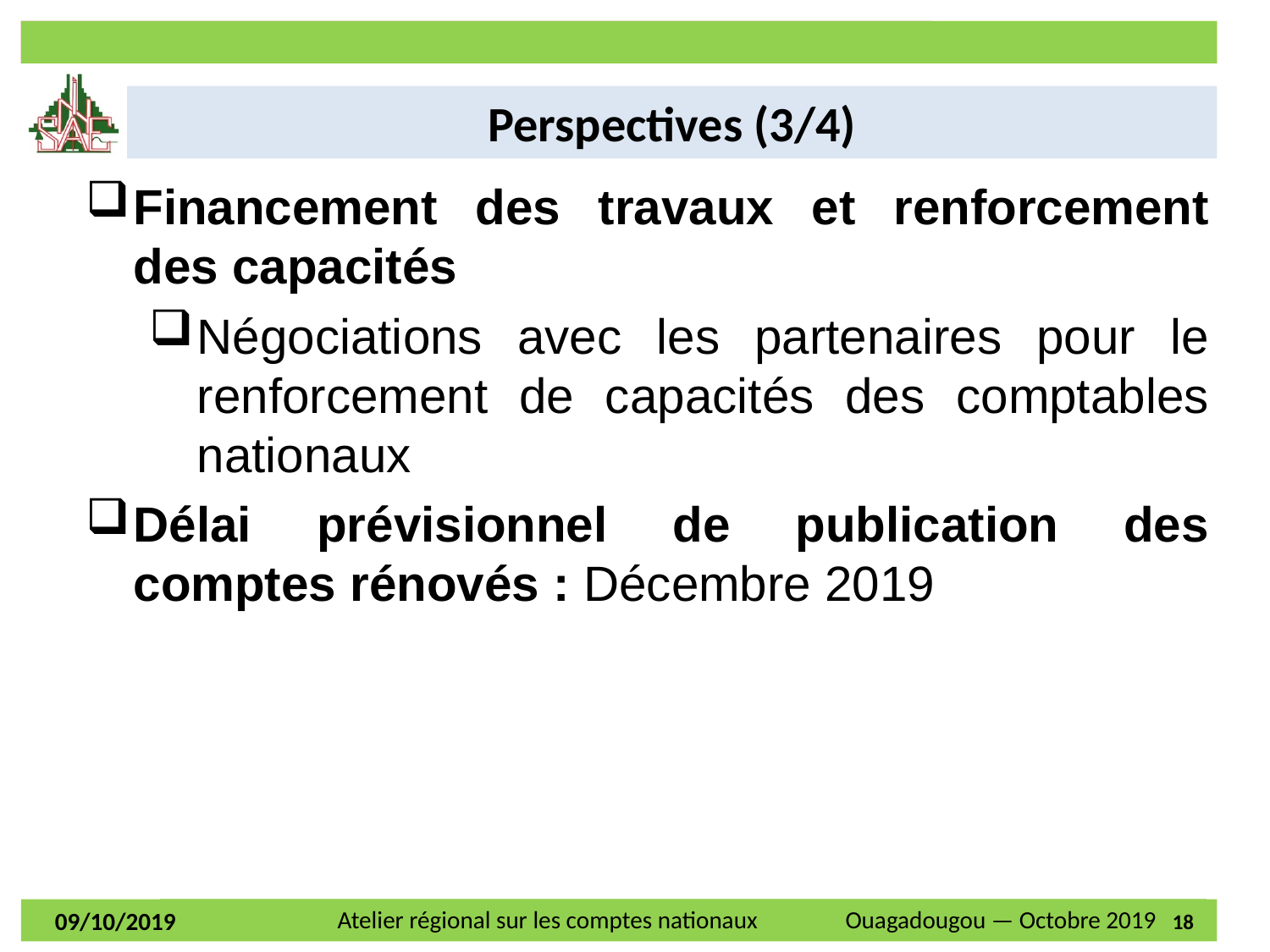

Perspectives (3/4)

Financement des travaux et renforcement des capacités
Négociations avec les partenaires pour le renforcement de capacités des comptables nationaux
Délai prévisionnel de publication des comptes rénovés : Décembre 2019